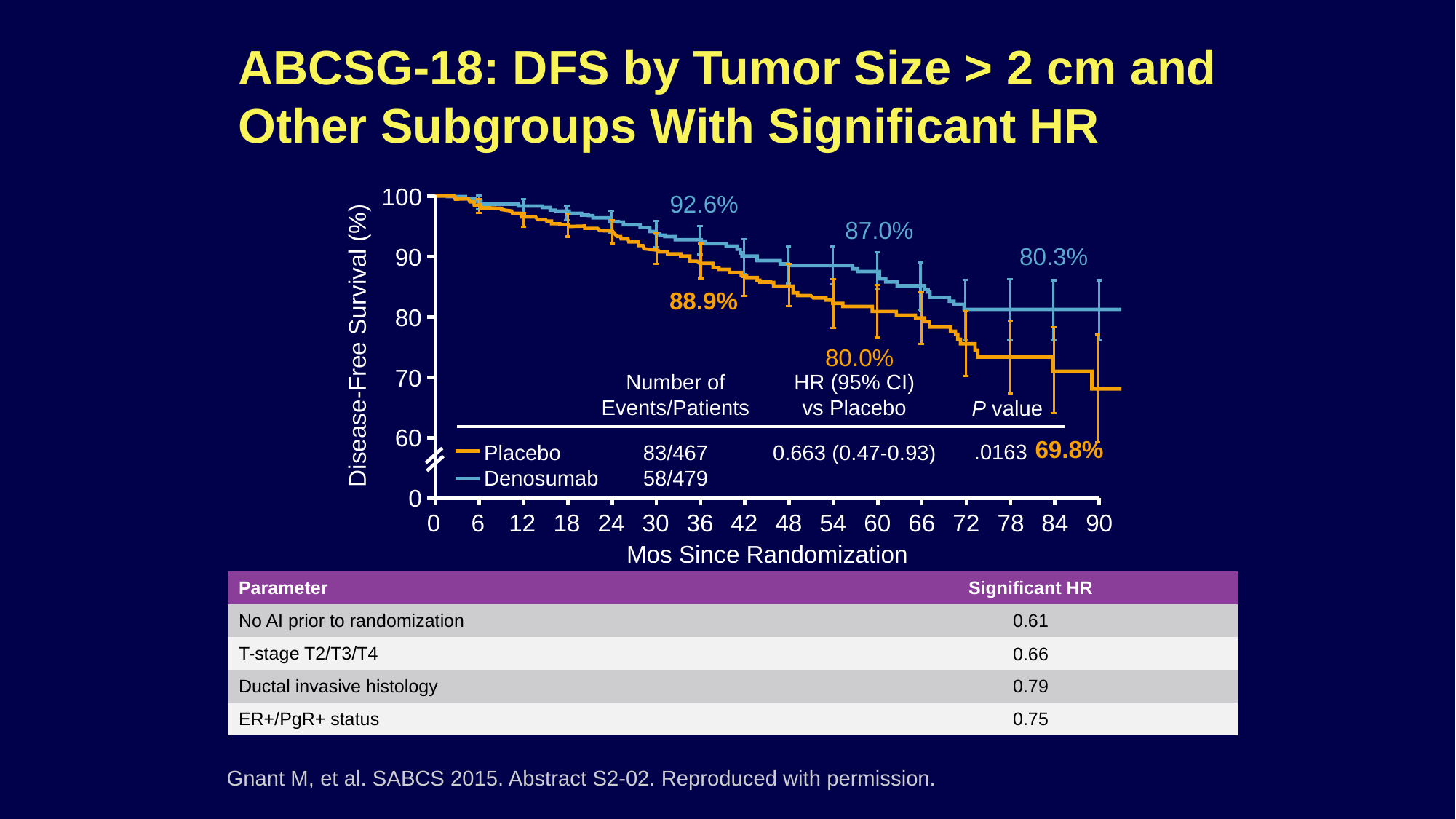

# ABCSG-18: DFS by Tumor Size > 2 cm and Other Subgroups With Significant HR
100
92.6%

87.0%
80.3%
90
88.9%
80
Disease-Free Survival (%)
80.0%
70
Number of Events/Patients
HR (95% CI)
vs Placebo
P value
60
69.8%
.0163
Placebo
Denosumab
83/467
58/479
0.663 (0.47-0.93)
0
0
6
12
18
24
30
36
42
48
54
60
66
72
78
84
90
Mos Since Randomization
| Parameter | Significant HR |
| --- | --- |
| No AI prior to randomization | 0.61 |
| T-stage T2/T3/T4 | 0.66 |
| Ductal invasive histology | 0.79 |
| ER+/PgR+ status | 0.75 |
Gnant M, et al. SABCS 2015. Abstract S2-02. Reproduced with permission.